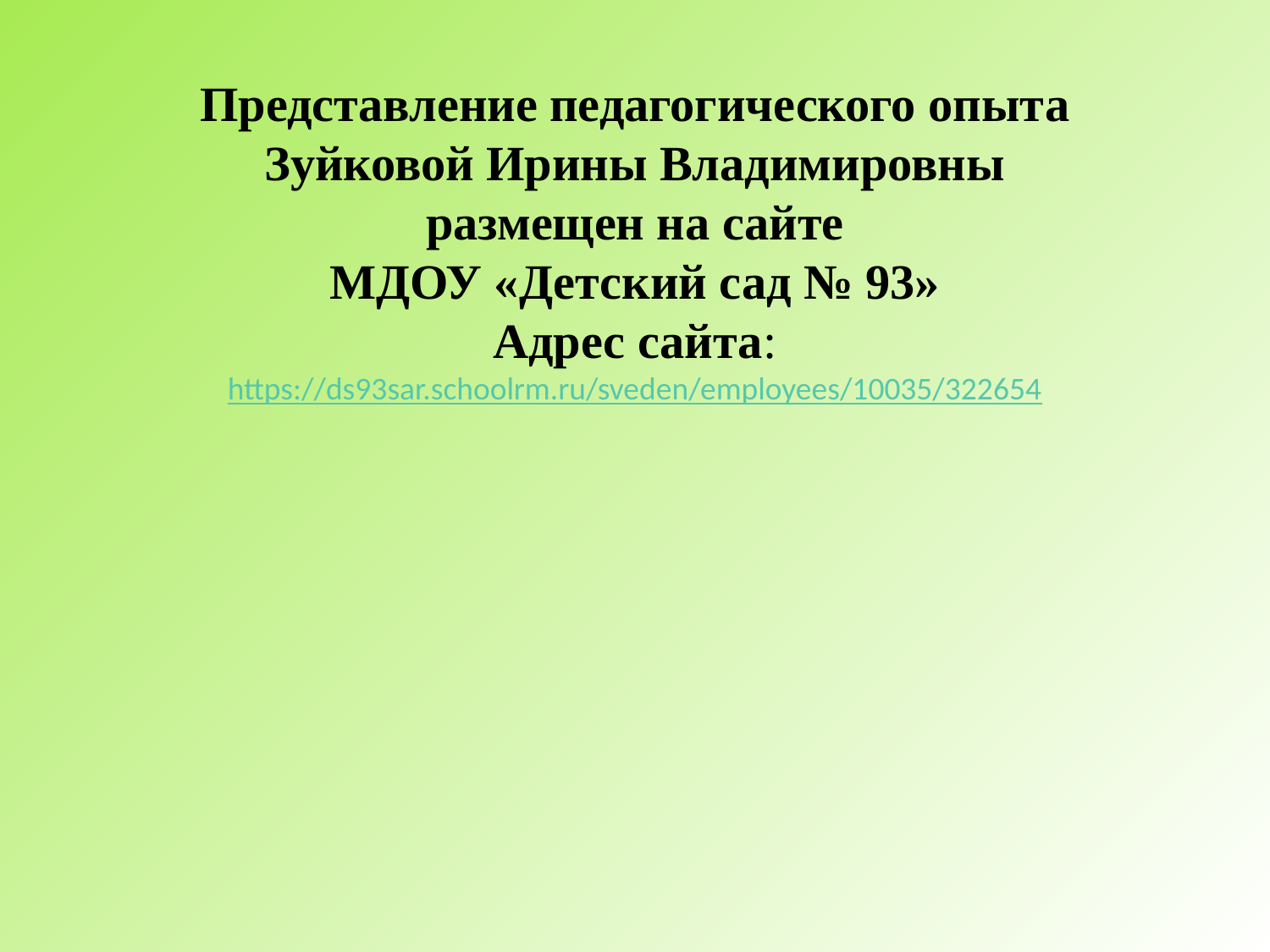

Представление педагогического опыта
Зуйковой Ирины Владимировны
размещен на сайте
МДОУ «Детский сад № 93»
Адрес сайта:
https://ds93sar.schoolrm.ru/sveden/employees/10035/322654